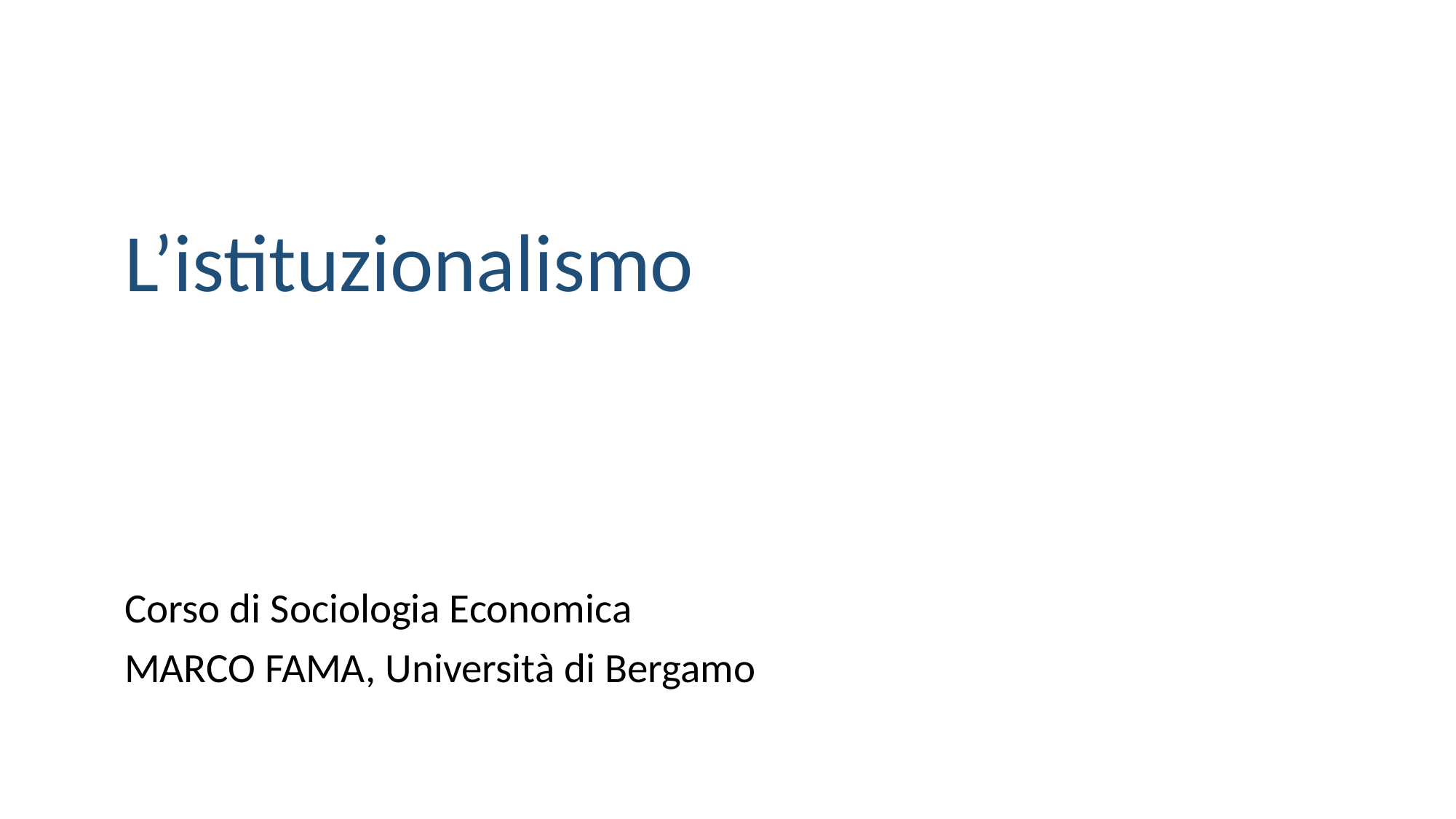

# L’istituzionalismo
Corso di Sociologia Economica
MARCO FAMA, Università di Bergamo